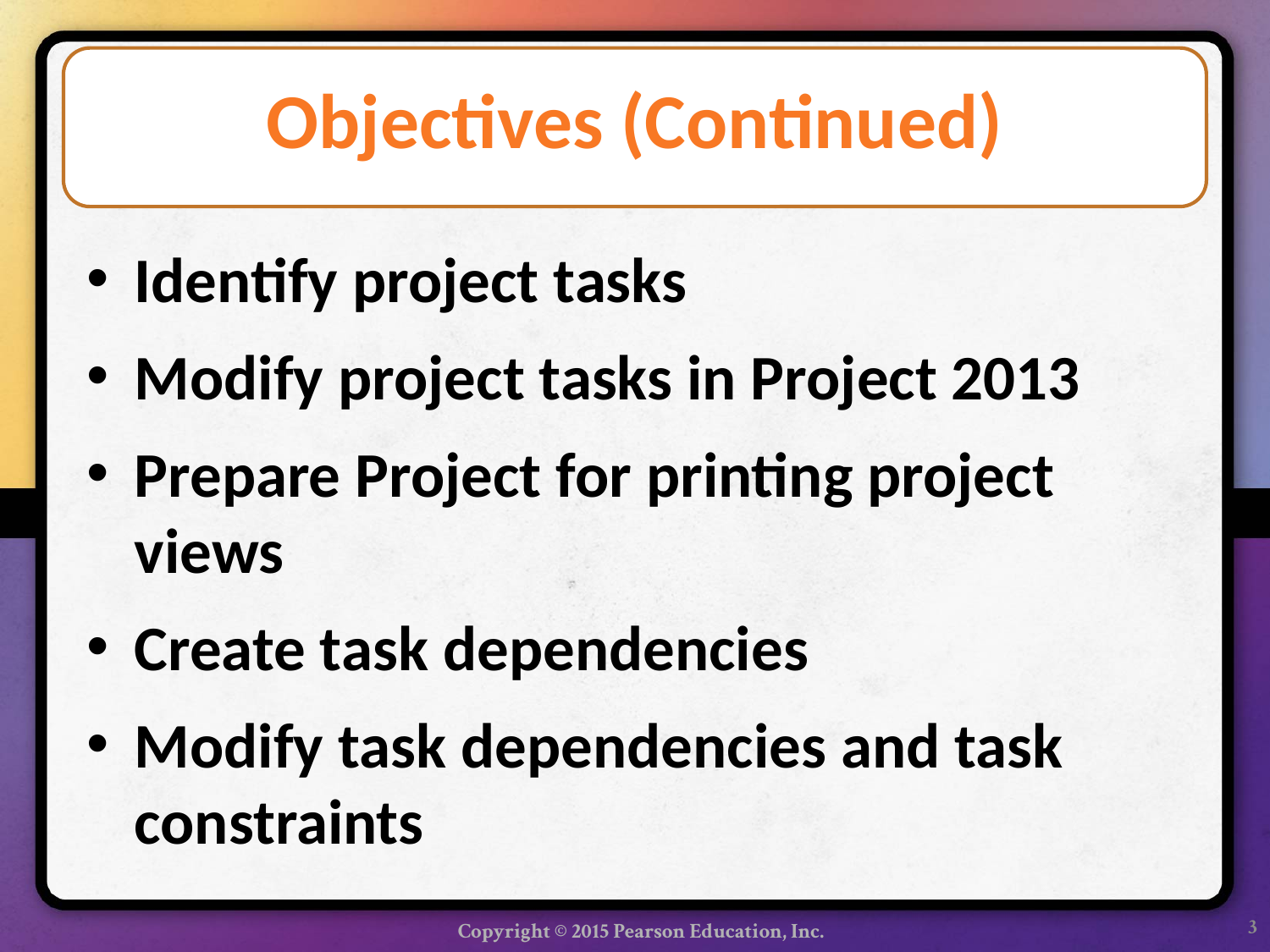

# Objectives (Continued)
Identify project tasks
Modify project tasks in Project 2013
Prepare Project for printing project views
Create task dependencies
Modify task dependencies and task constraints
3
Copyright © 2015 Pearson Education, Inc.